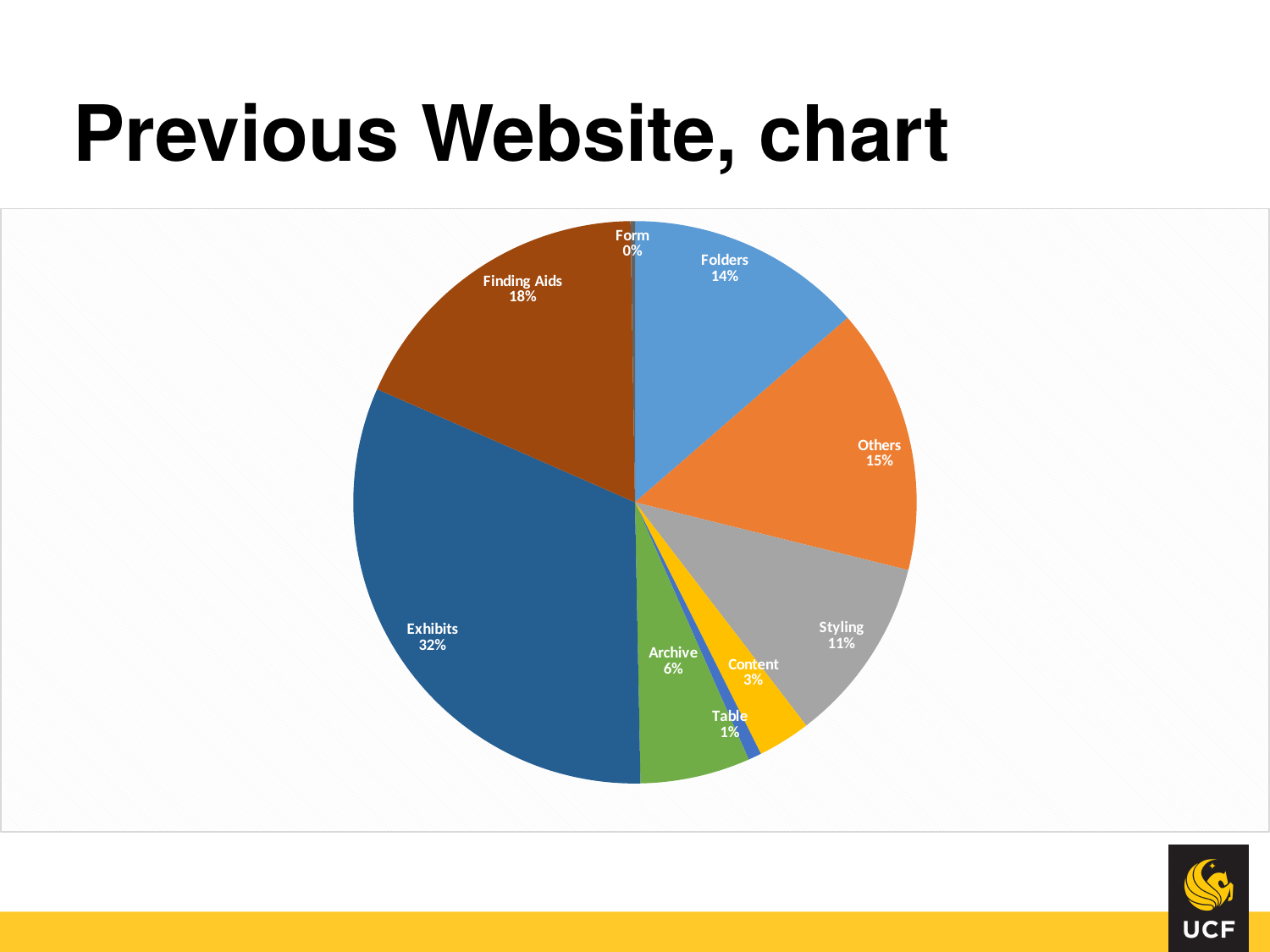

# Previous Website, chart

### Chart

| Category |  |
|---|---|
| Folders | 108.0 |
| Others | 121.0 |
| Styling | 85.0 |
| Content | 24.0 |
| Table | 6.0 |
| Archive | 50.0 |
| Exhibits | 253.0 |
| Finding Aids | 144.0 |
| Form | 2.0 |